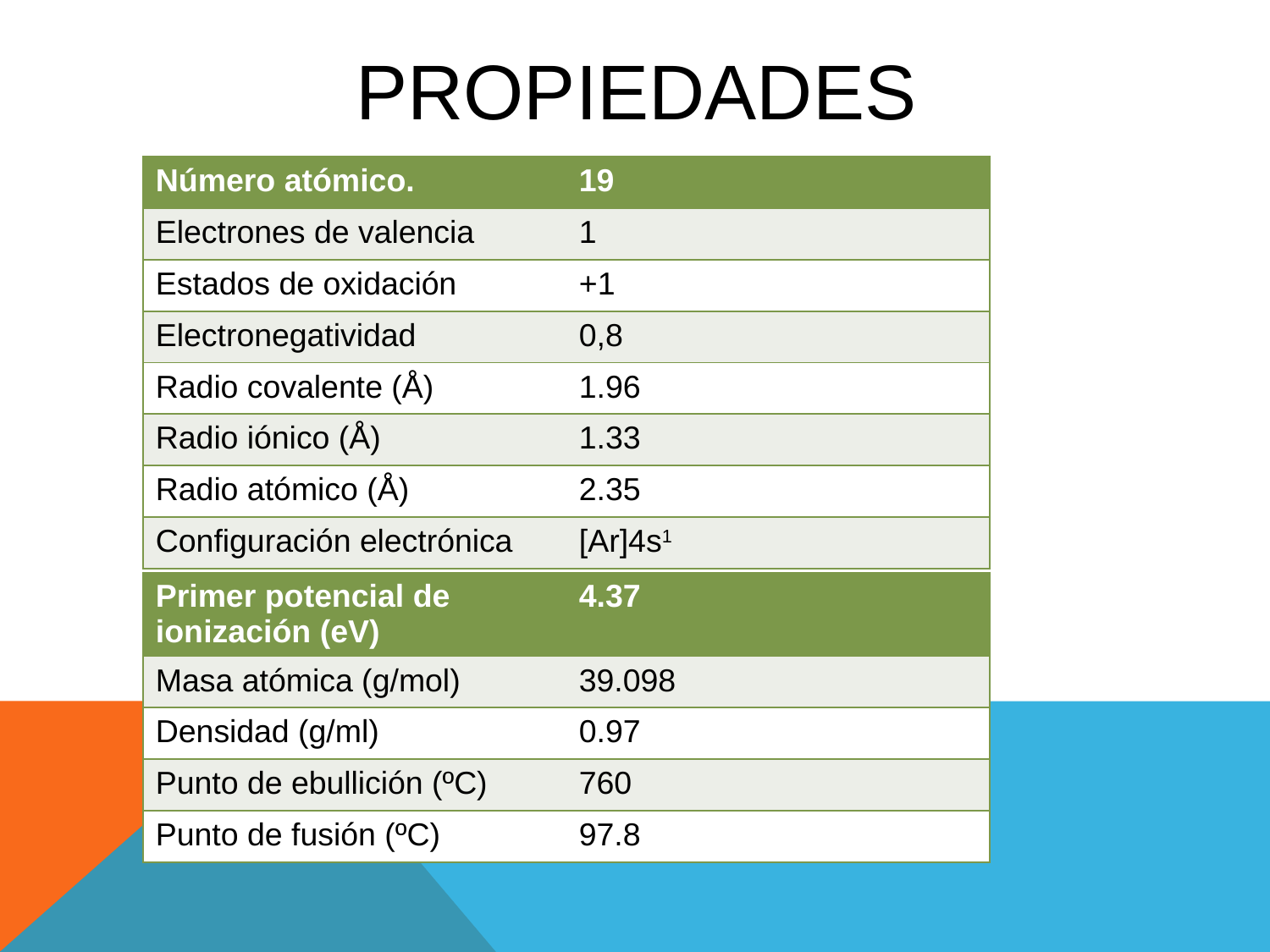

# propiedades
| Número atómico. | 19 |
| --- | --- |
| Electrones de valencia | 1 |
| Estados de oxidación | +1 |
| Electronegatividad | 0,8 |
| Radio covalente (Å) | 1.96 |
| Radio iónico (Å) | 1.33 |
| Radio atómico (Å) | 2.35 |
| Configuración electrónica | [Ar]4s1 |
| Primer potencial de ionización (eV) | 4.37 |
| --- | --- |
| Masa atómica (g/mol) | 39.098 |
| Densidad (g/ml) | 0.97 |
| Punto de ebullición (ºC) | 760 |
| Punto de fusión (ºC) | 97.8 |